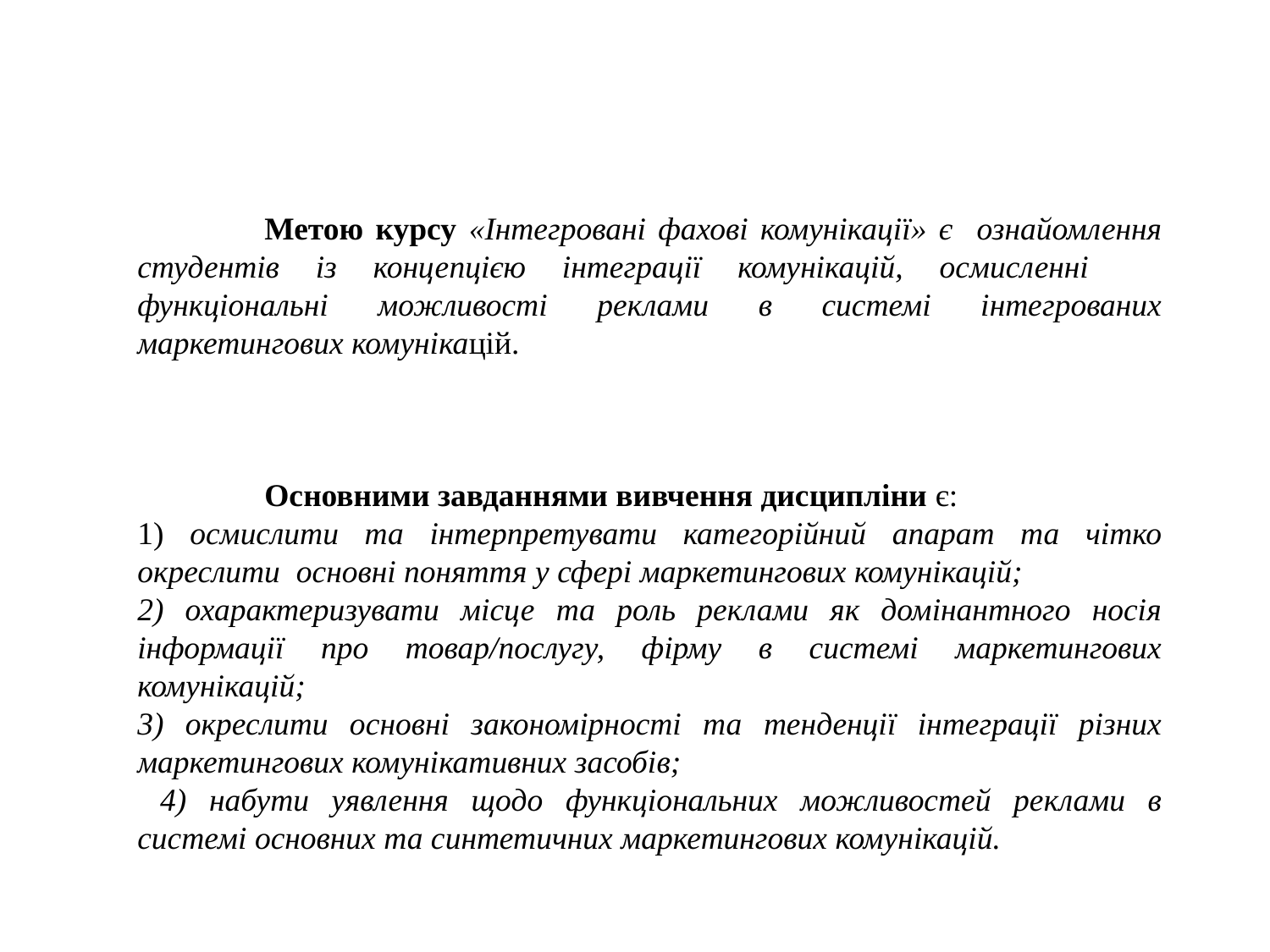

Метою курсу «Інтегровані фахові комунікації» є  ознайомлення студентів із концепцією інтеграції комунікацій, осмисленні   функціональні можливості реклами в системі інтегрованих маркетингових комунікацій.

	Основними завданнями вивчення дисципліни є:
1) осмислити та інтерпретувати категорійний апарат та чітко окреслити  основні поняття у сфері маркетингових комунікацій;
2) охарактеризувати місце та роль реклами як домінантного носія інформації про товар/послугу, фірму в системі маркетингових комунікацій;
3) окреслити основні закономірності та тенденції інтеграції різних маркетингових комунікативних засобів;
 4) набути уявлення щодо функціональних можливостей реклами в системі основних та синтетичних маркетингових комунікацій.